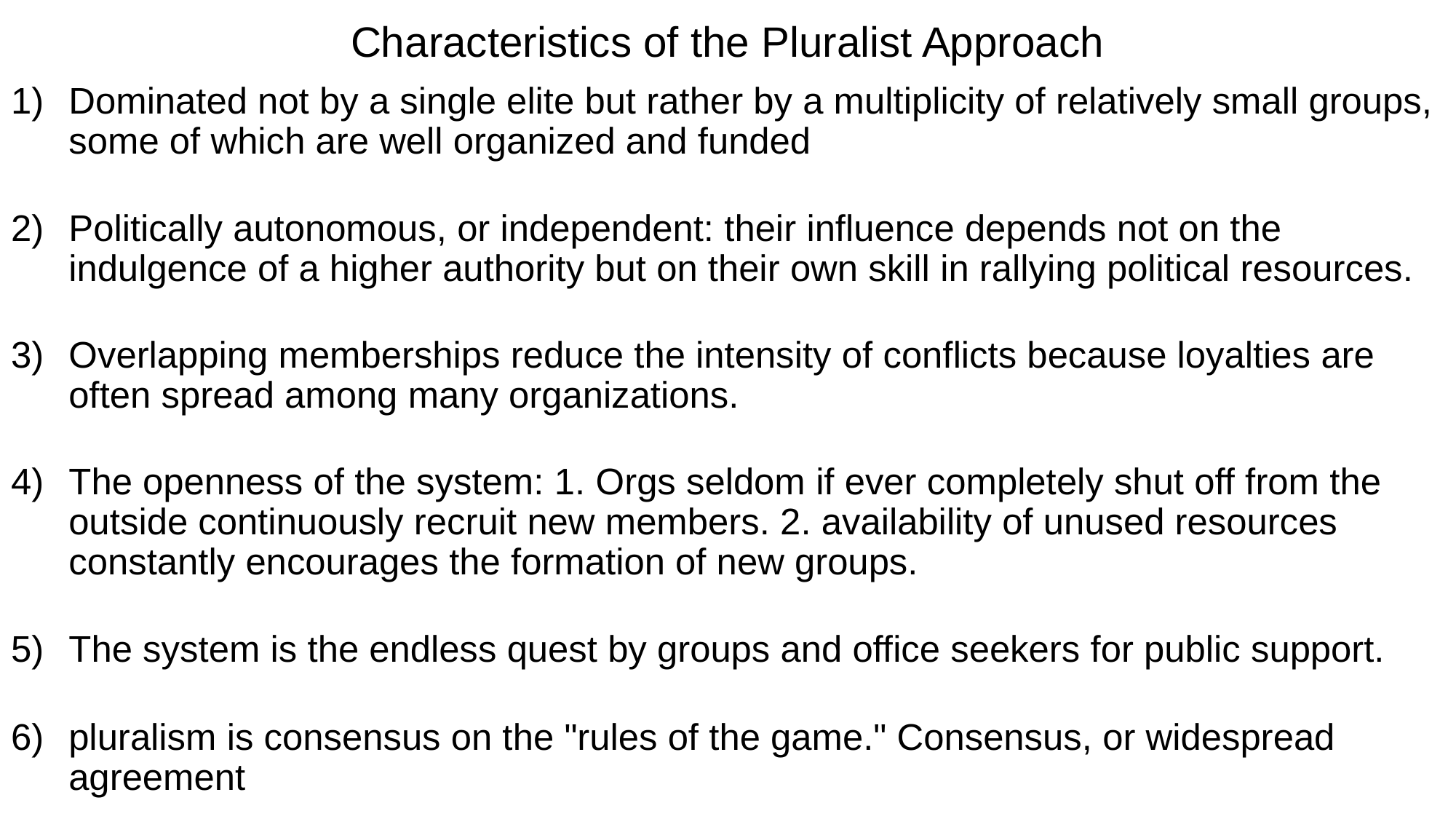

# Characteristics of the Pluralist Approach
Dominated not by a single elite but rather by a multiplicity of relatively small groups, some of which are well organized and funded

Politically autonomous, or independent: their influence depends not on the indulgence of a higher authority but on their own skill in rallying political resources.

Overlapping memberships reduce the intensity of conflicts because loyalties are often spread among many organizations.

The openness of the system: 1. Orgs seldom if ever completely shut off from the outside continuously recruit new members. 2. availability of unused resources constantly encourages the formation of new groups.

The system is the endless quest by groups and office seekers for public support.

pluralism is consensus on the "rules of the game." Consensus, or widespread agreement